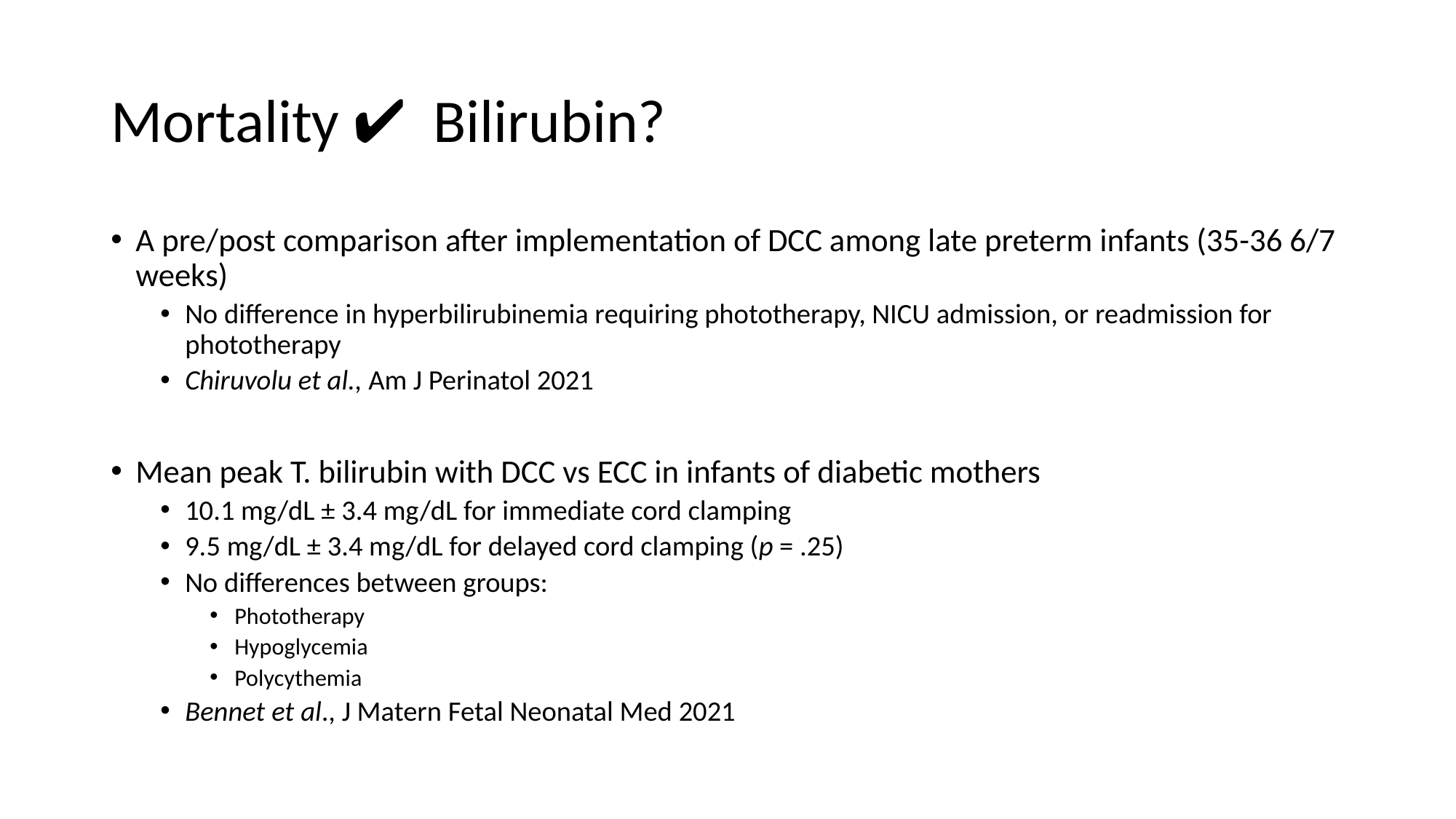

# Mortality ✔️  Bilirubin?
A pre/post comparison after implementation of DCC among late preterm infants (35-36 6/7 weeks)
No difference in hyperbilirubinemia requiring phototherapy, NICU admission, or readmission for phototherapy
Chiruvolu et al., Am J Perinatol 2021

Mean peak T. bilirubin with DCC vs ECC in infants of diabetic mothers
10.1 mg/dL ± 3.4 mg/dL for immediate cord clamping
9.5 mg/dL ± 3.4 mg/dL for delayed cord clamping (p = .25)
No differences between groups:
Phototherapy
Hypoglycemia
Polycythemia
Bennet et al., J Matern Fetal Neonatal Med 2021